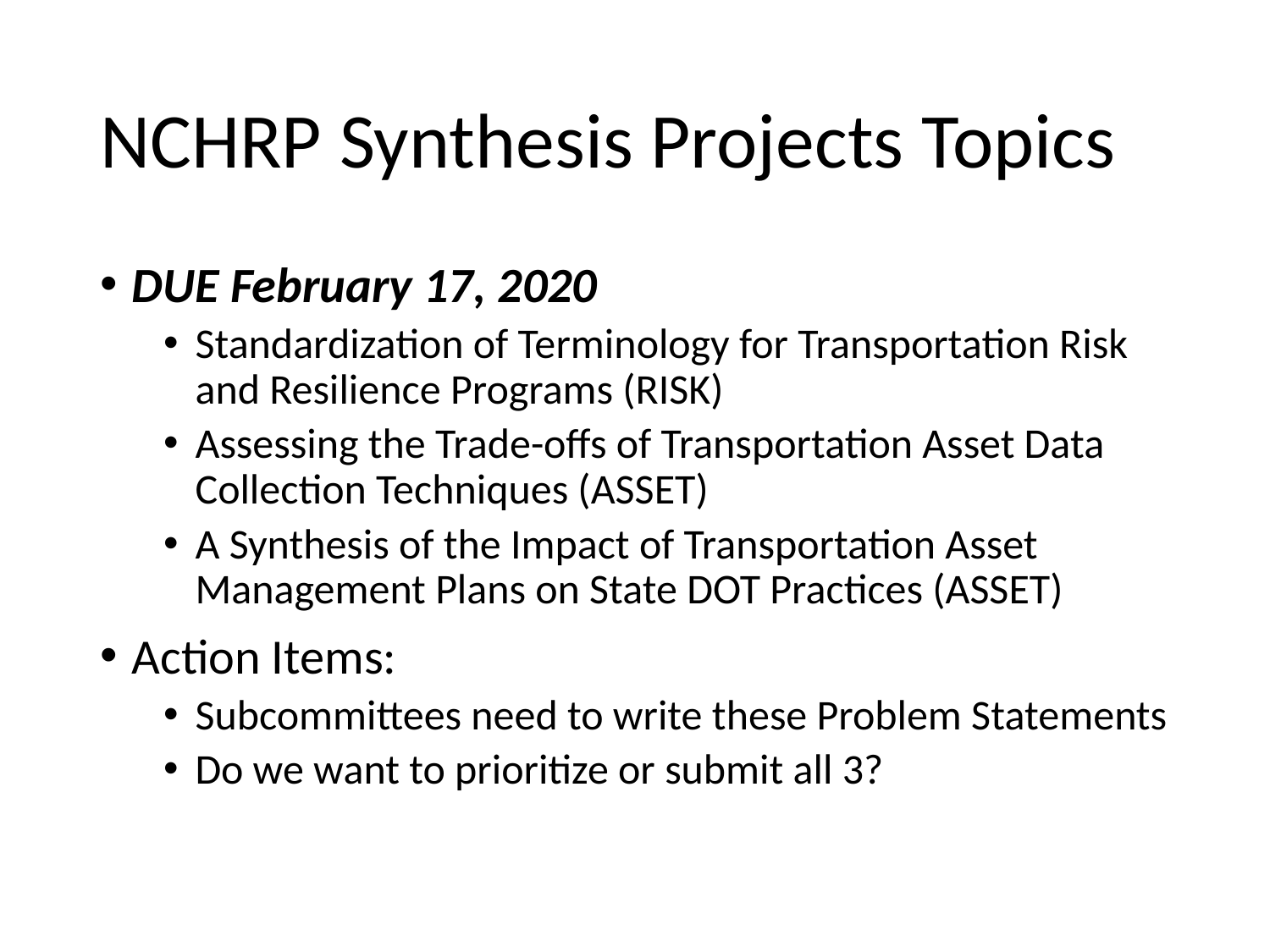

# NCHRP Synthesis Projects Topics
DUE February 17, 2020
Standardization of Terminology for Transportation Risk and Resilience Programs (RISK)
Assessing the Trade-offs of Transportation Asset Data Collection Techniques (ASSET)
A Synthesis of the Impact of Transportation Asset Management Plans on State DOT Practices (ASSET)
Action Items:
Subcommittees need to write these Problem Statements
Do we want to prioritize or submit all 3?